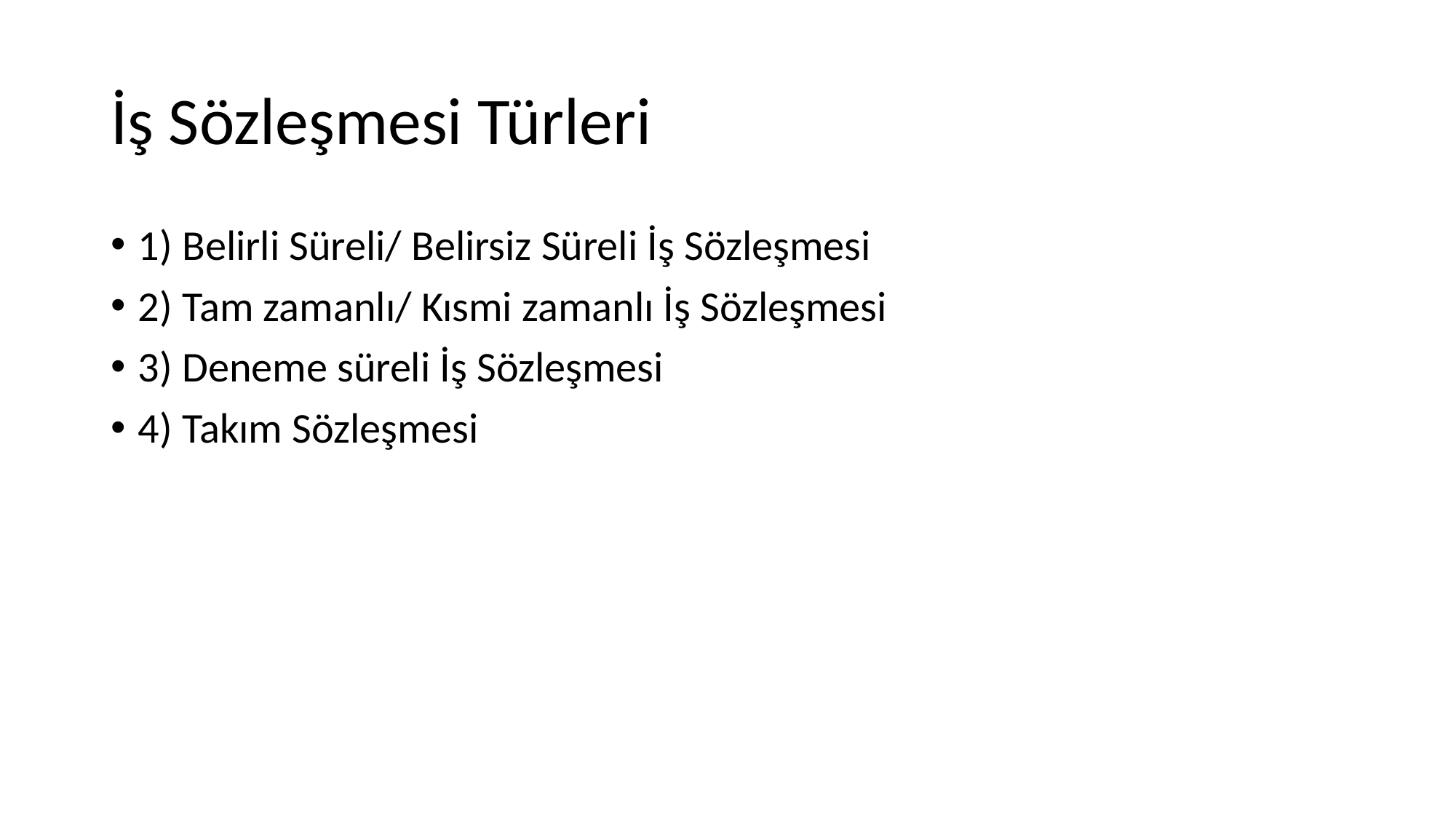

# İş Sözleşmesi Türleri
1) Belirli Süreli/ Belirsiz Süreli İş Sözleşmesi
2) Tam zamanlı/ Kısmi zamanlı İş Sözleşmesi
3) Deneme süreli İş Sözleşmesi
4) Takım Sözleşmesi